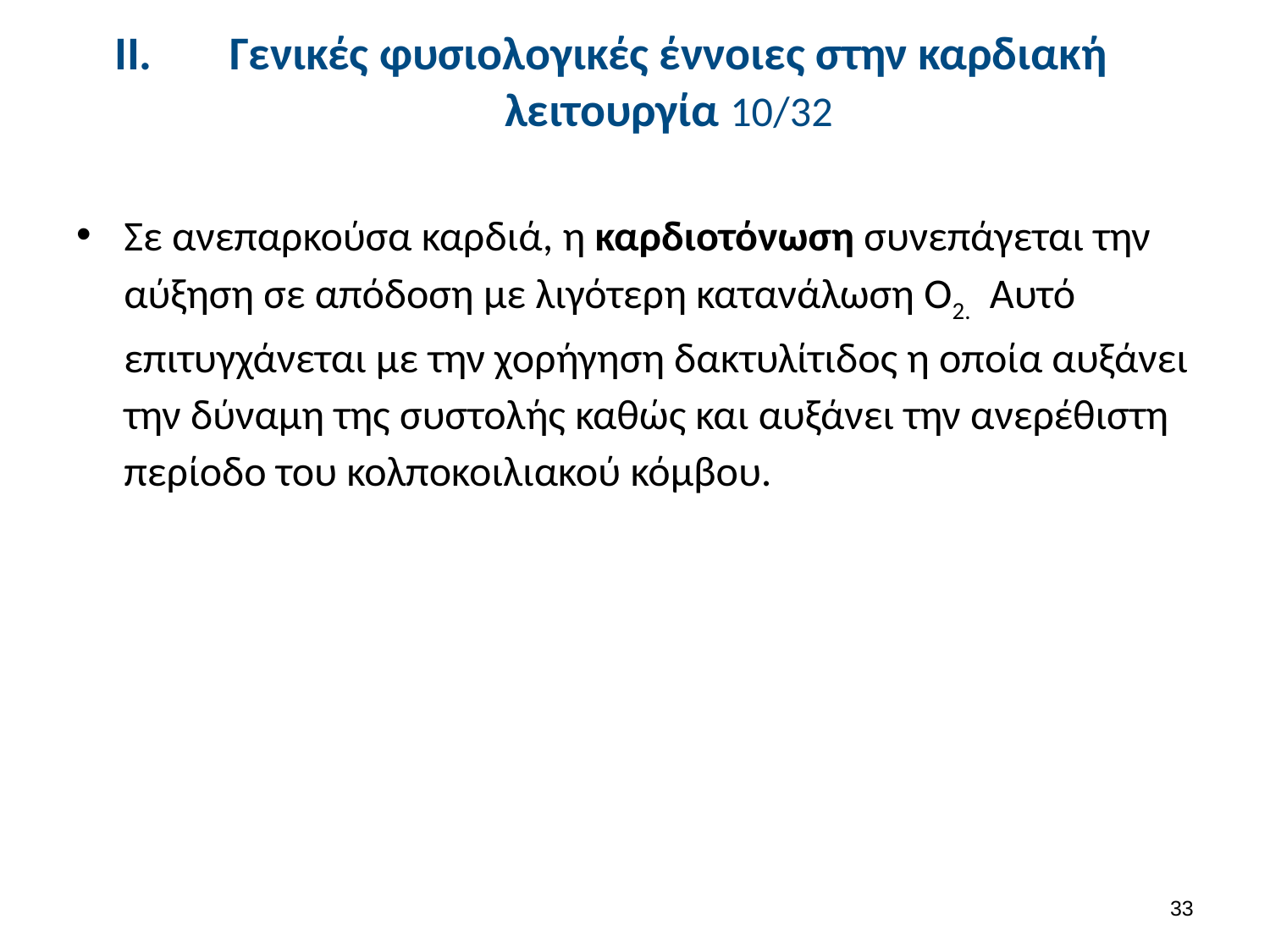

# Γενικές φυσιολογικές έννοιες στην καρδιακή λειτουργία 10/32
Σε ανεπαρκούσα καρδιά, η καρδιοτόνωση συνεπάγεται την αύξηση σε απόδοση με λιγότερη κατανάλωση O2.  Αυτό επιτυγχάνεται με την χορήγηση δακτυλίτιδος η οποία αυξάνει την δύναμη της συστολής καθώς και αυξάνει την ανερέθιστη περίοδο του κολποκοιλιακού κόμβου.

33